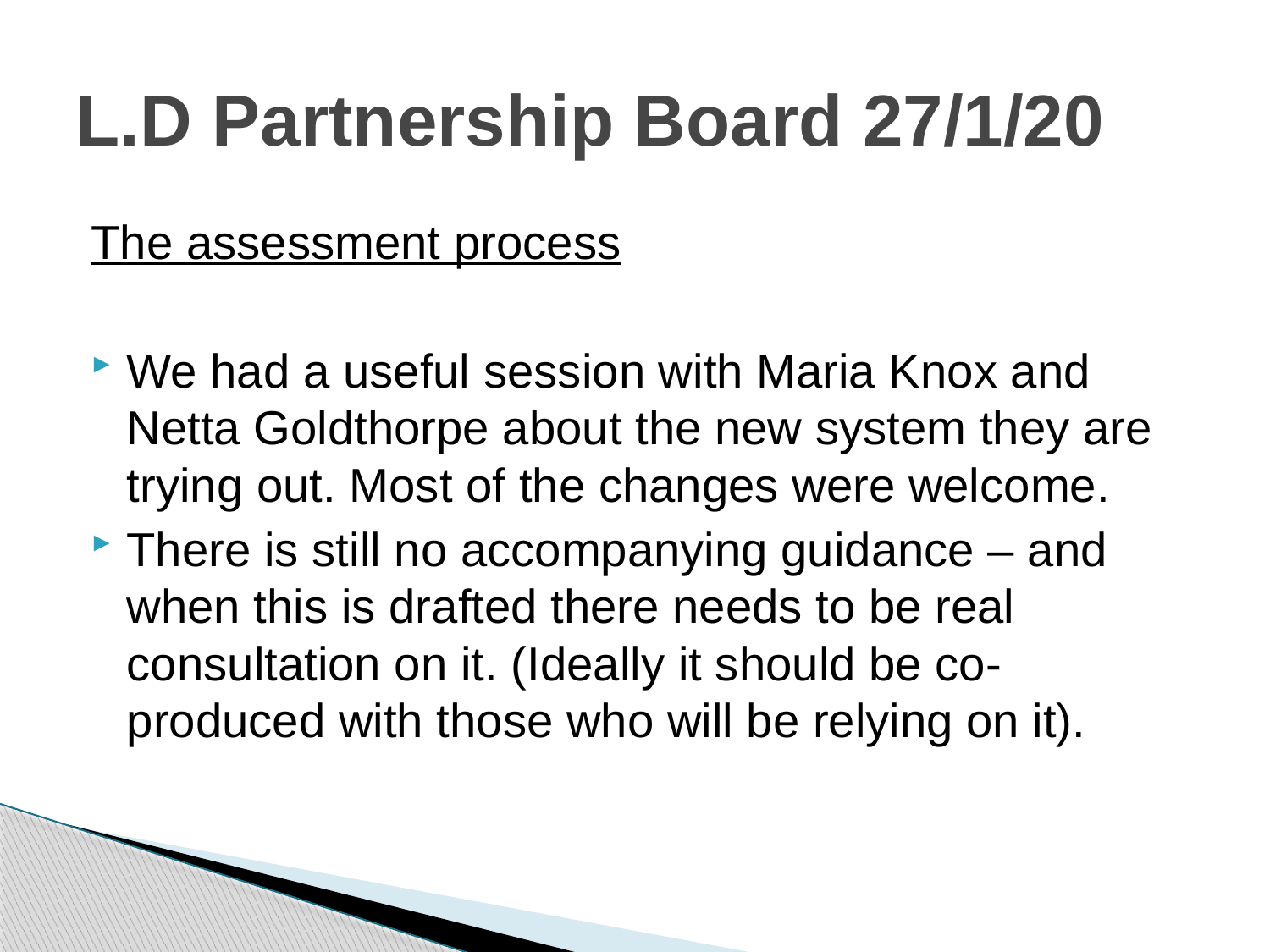

# L.D Partnership Board 27/1/20
The assessment process

We had a useful session with Maria Knox and Netta Goldthorpe about the new system they are trying out. Most of the changes were welcome.
There is still no accompanying guidance – and when this is drafted there needs to be real consultation on it. (Ideally it should be co-produced with those who will be relying on it).